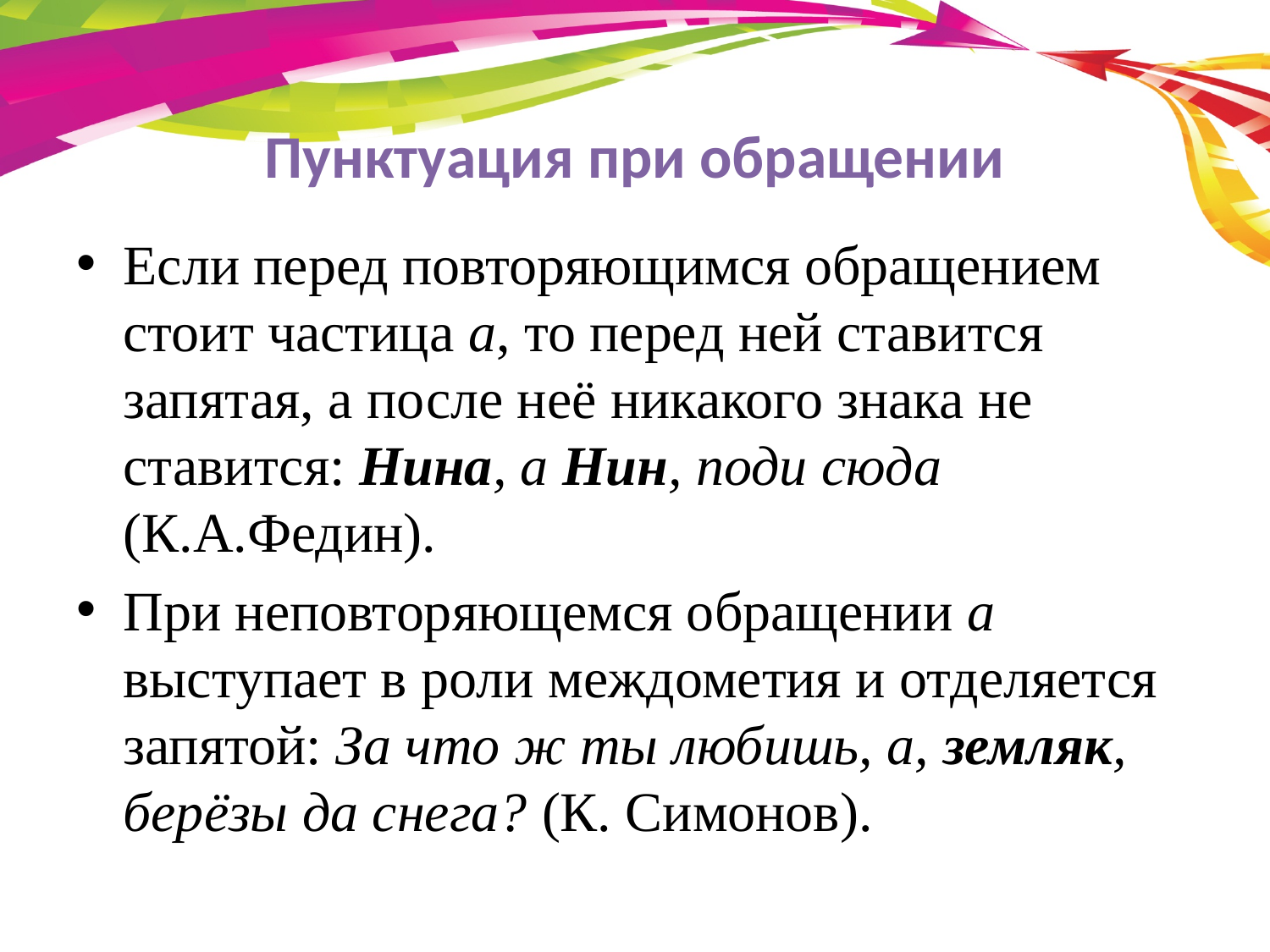

# Пунктуация при обращении
Если перед повторяющимся обращением стоит частица а, то перед ней ставится запятая, а после неё никакого знака не ставится: Нина, а Нин, поди сюда (К.А.Федин).
При неповторяющемся обращении а выступает в роли междометия и отделяется запятой: За что ж ты любишь, а, земляк, берёзы да снега? (К. Симонов).